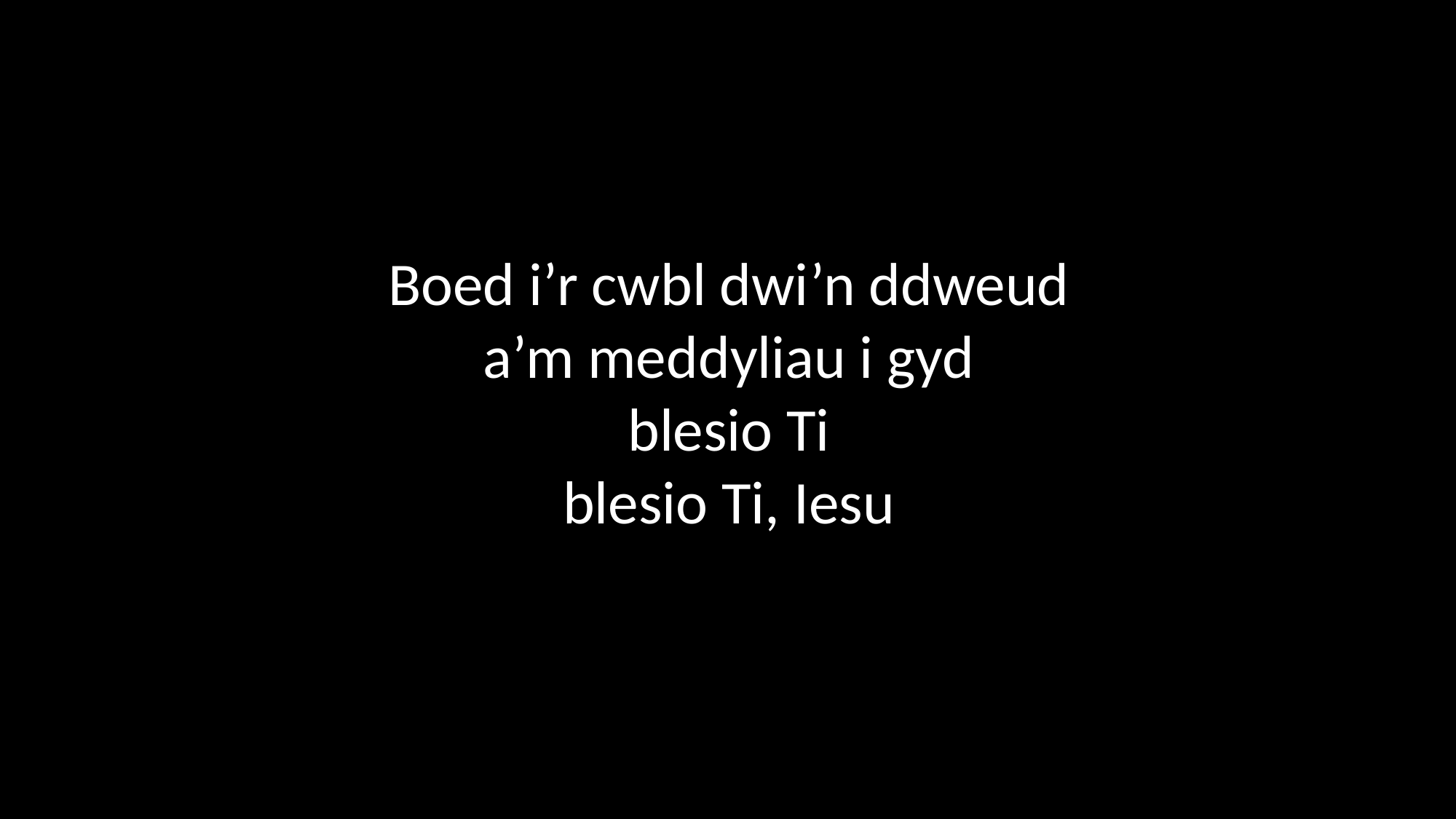

Boed i’r cwbl dwi’n ddweud
a’m meddyliau i gyd
blesio Ti
blesio Ti, Iesu